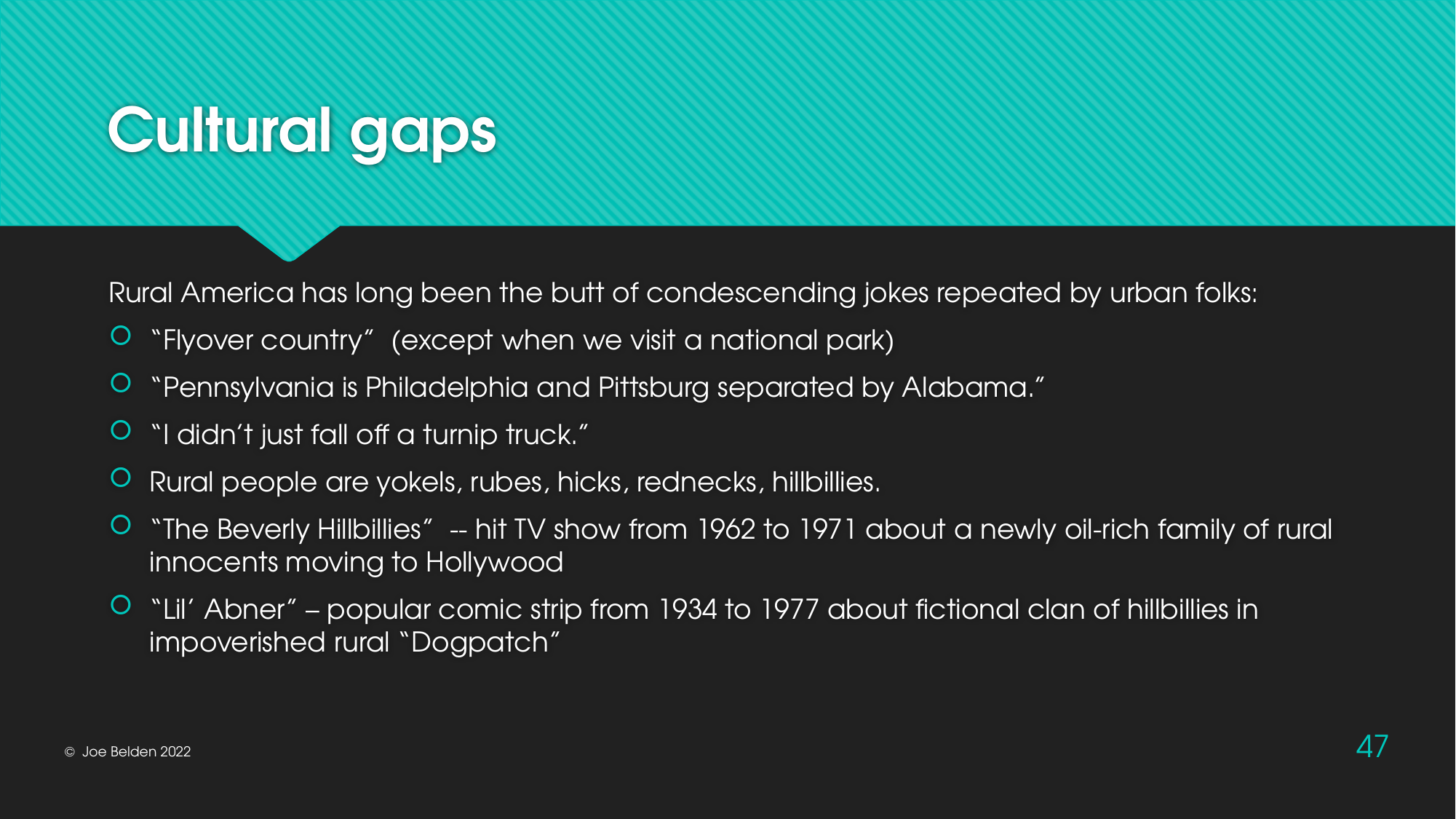

# Cultural gaps
Rural America has long been the butt of condescending jokes repeated by urban folks:
“Flyover country”  (except when we visit a national park)
“Pennsylvania is Philadelphia and Pittsburg separated by Alabama.”
“I didn’t just fall off a turnip truck.”
Rural people are yokels, rubes, hicks, rednecks, hillbillies.
“The Beverly Hillbillies”  -- hit TV show from 1962 to 1971 about a newly oil-rich family of rural innocents moving to Hollywood
“Lil’ Abner” – popular comic strip from 1934 to 1977 about fictional clan of hillbillies in impoverished rural “Dogpatch”
47
©  Joe Belden 2022